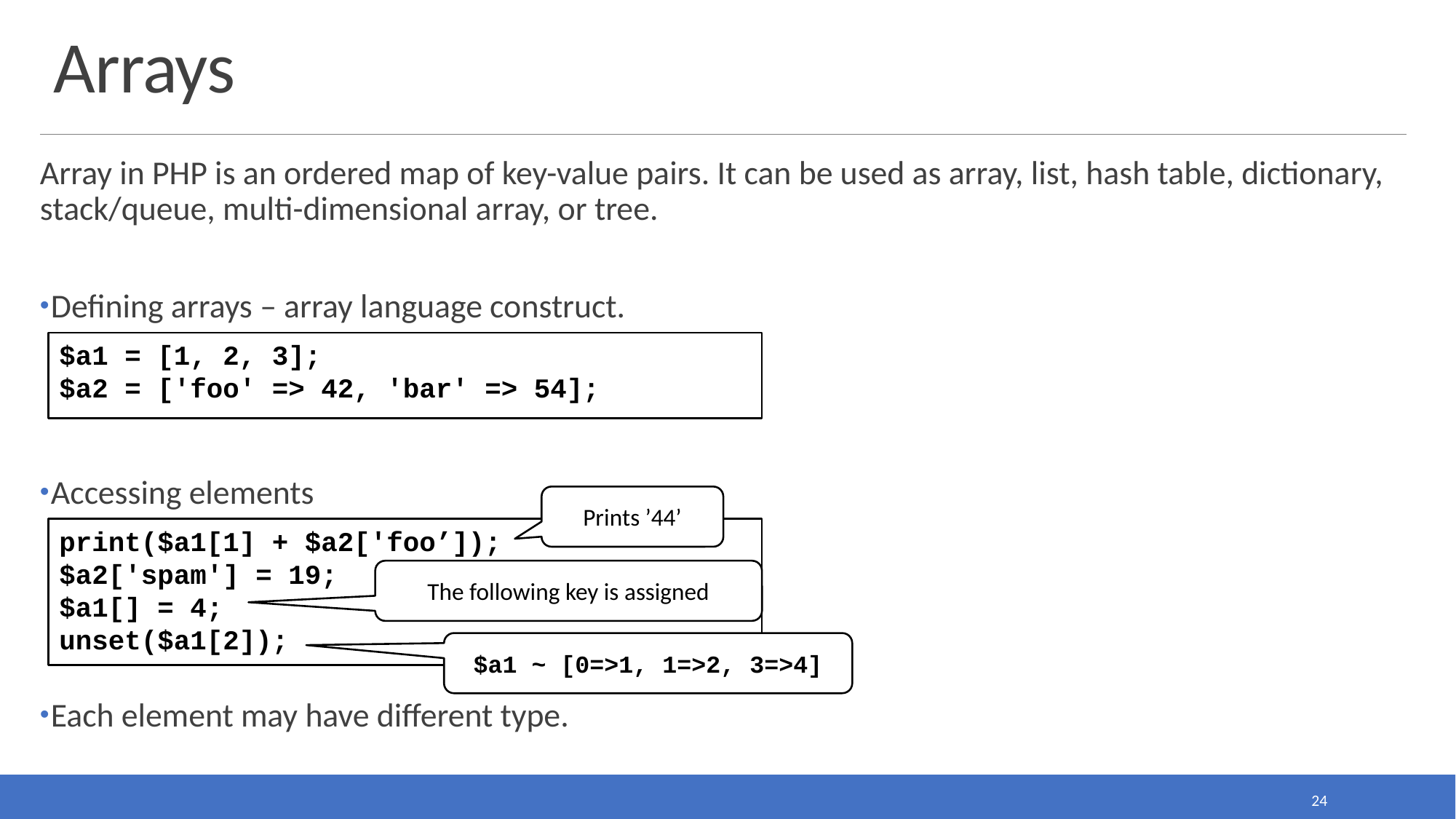

# Arrays
Array in PHP is an ordered map of key-value pairs. It can be used as array, list, hash table, dictionary, stack/queue, multi-dimensional array, or tree.
Defining arrays – array language construct.

Accessing elements

Each element may have different type.

$a1 = [1, 2, 3];
$a2 = ['foo' => 42, 'bar' => 54];
Prints ’44’
print($a1[1] + $a2['foo’]);
$a2['spam'] = 19;
$a1[] = 4;
unset($a1[2]);
The following key is assigned
$a1 ~ [0=>1, 1=>2, 3=>4]
24